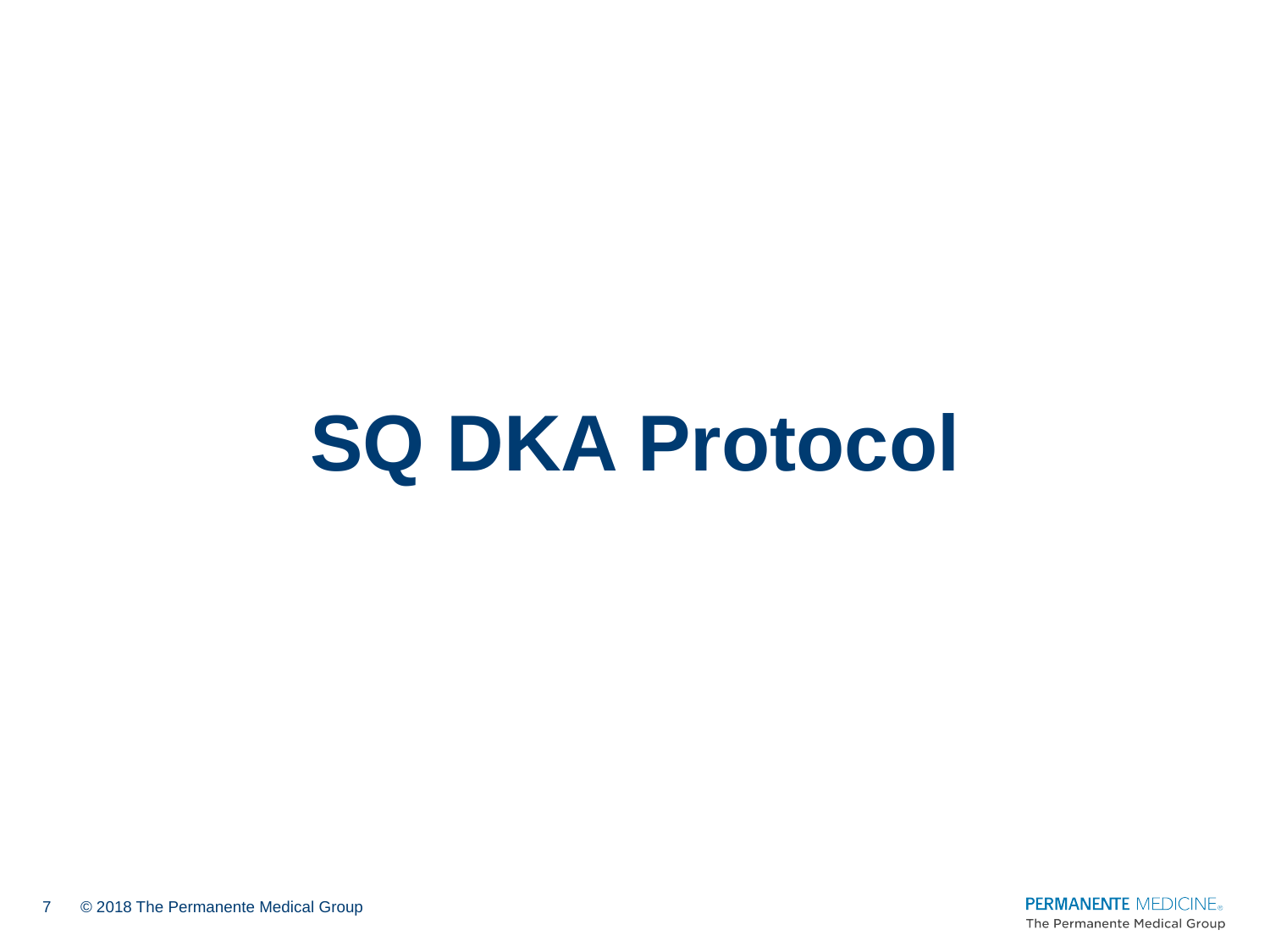

# SQ DKA Protocol

7
© 2018 The Permanente Medical Group